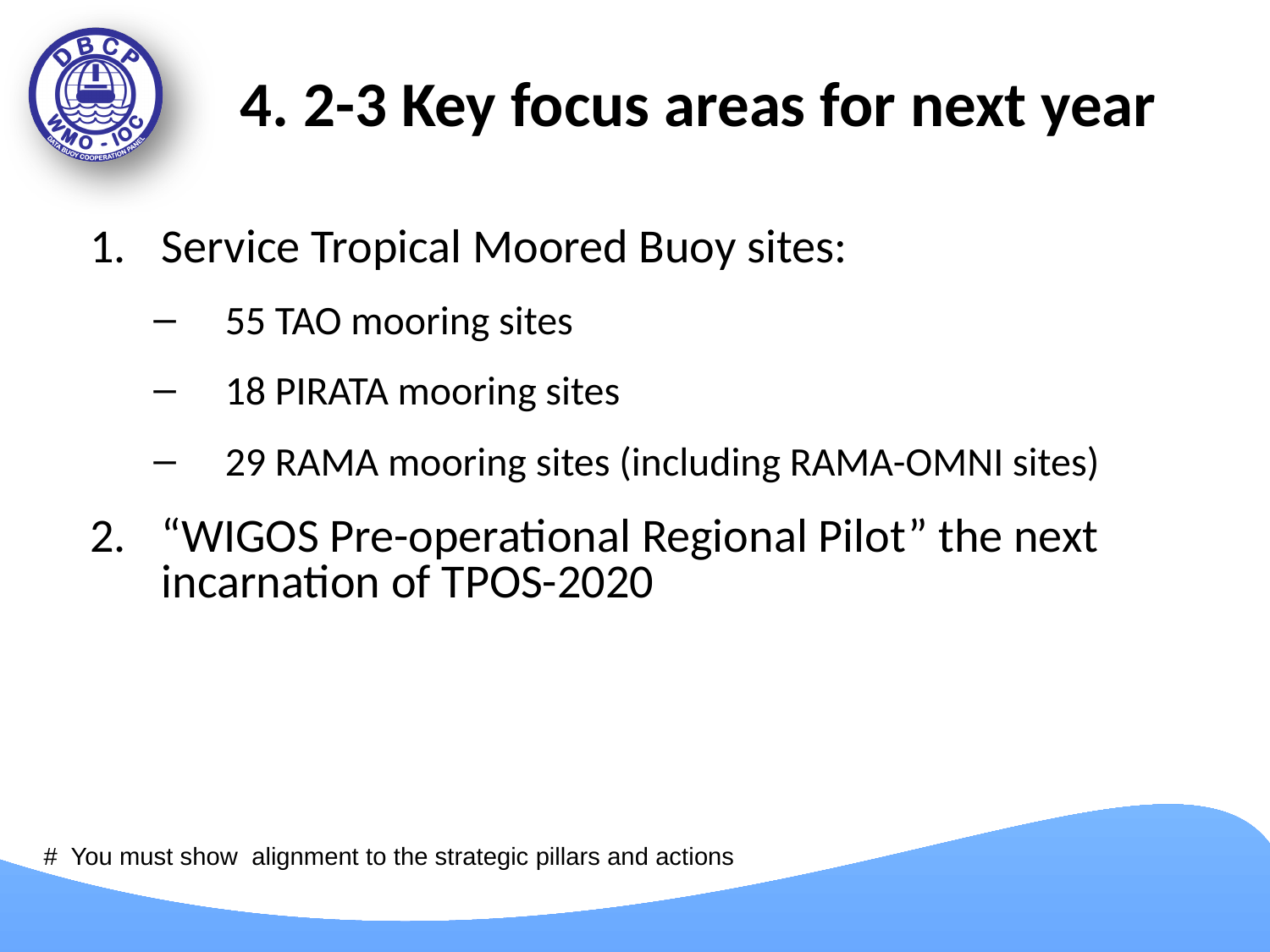

# 4. 2-3 Key focus areas for next year
Service Tropical Moored Buoy sites:
55 TAO mooring sites
18 PIRATA mooring sites
29 RAMA mooring sites (including RAMA-OMNI sites)
“WIGOS Pre-operational Regional Pilot” the next incarnation of TPOS-2020

#  You must show  alignment to the strategic pillars and actions